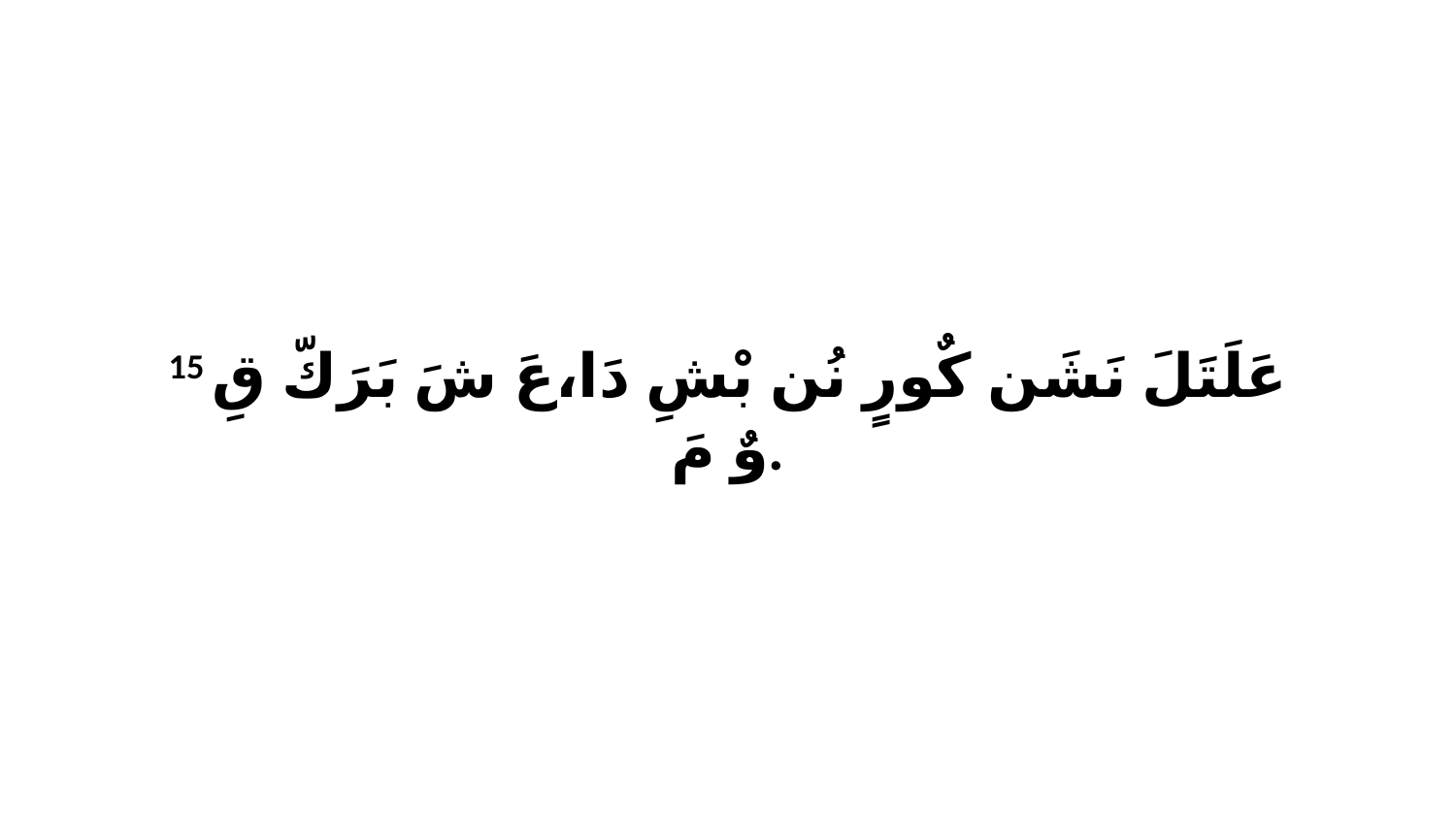

15 عَلَتَلَ نَشَن كٌورٍ نُن بْشِ دَا،عَ شَ بَرَكّ قِ وٌ مَ.